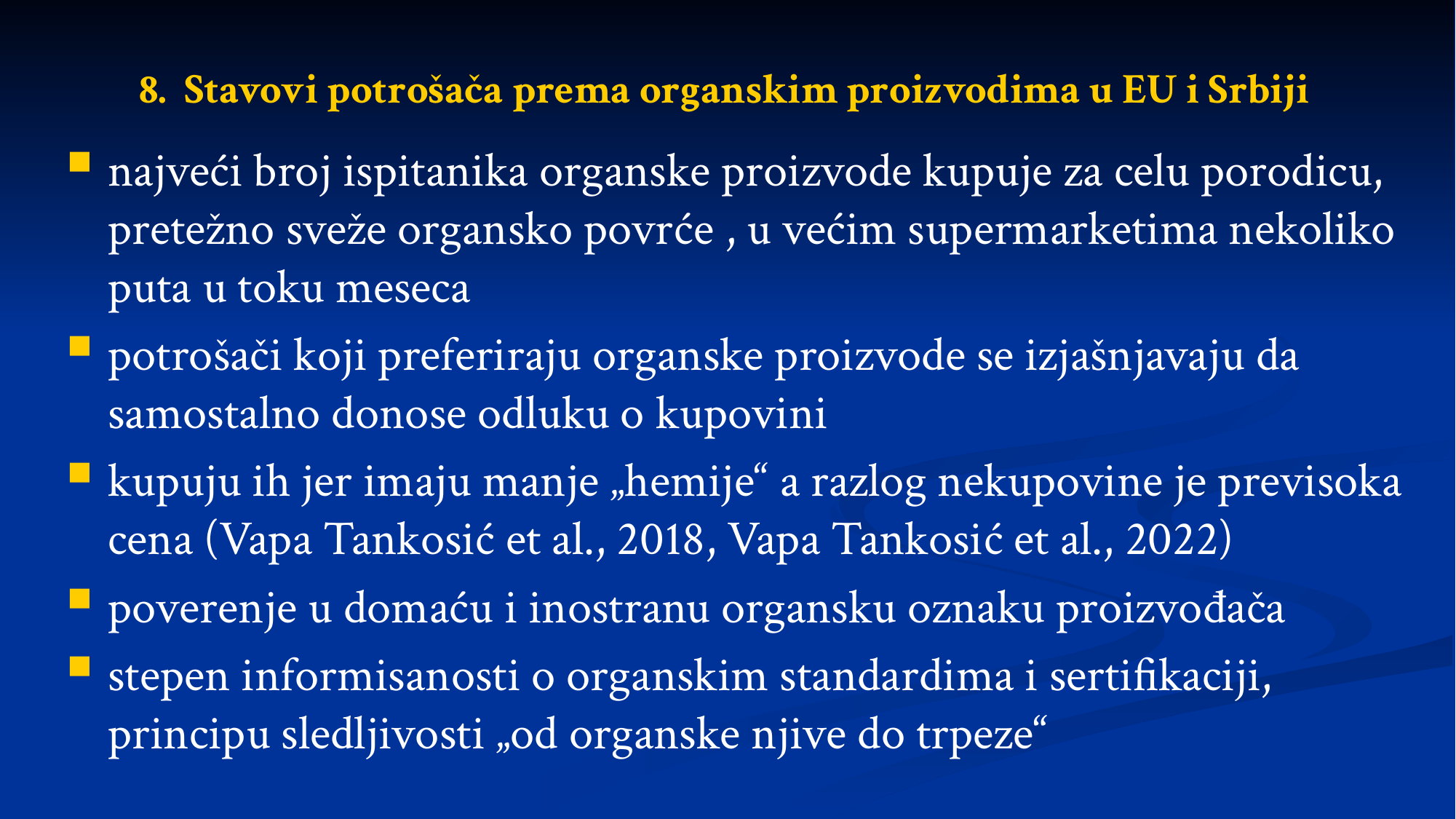

# 8.  Stavovi potrošača prema organskim proizvodima u EU i Srbiji
najveći broj ispitanika organske proizvode kupuje za celu porodicu, pretežno sveže organsko povrće , u većim supermarketima nekoliko puta u toku meseca
potrošači koji preferiraju organske proizvode se izjašnjavaju da samostalno donose odluku o kupovini
kupuju ih jer imaju manje „hemije“ a razlog nekupovine je previsoka cena (Vapa Tankosić et al., 2018, Vapa Tankosić et al., 2022)
poverenje u domaću i inostranu organsku oznaku proizvođača
stepen informisanosti o organskim standardima i sertifikaciji, principu sledljivosti „od organske njive do trpeze“